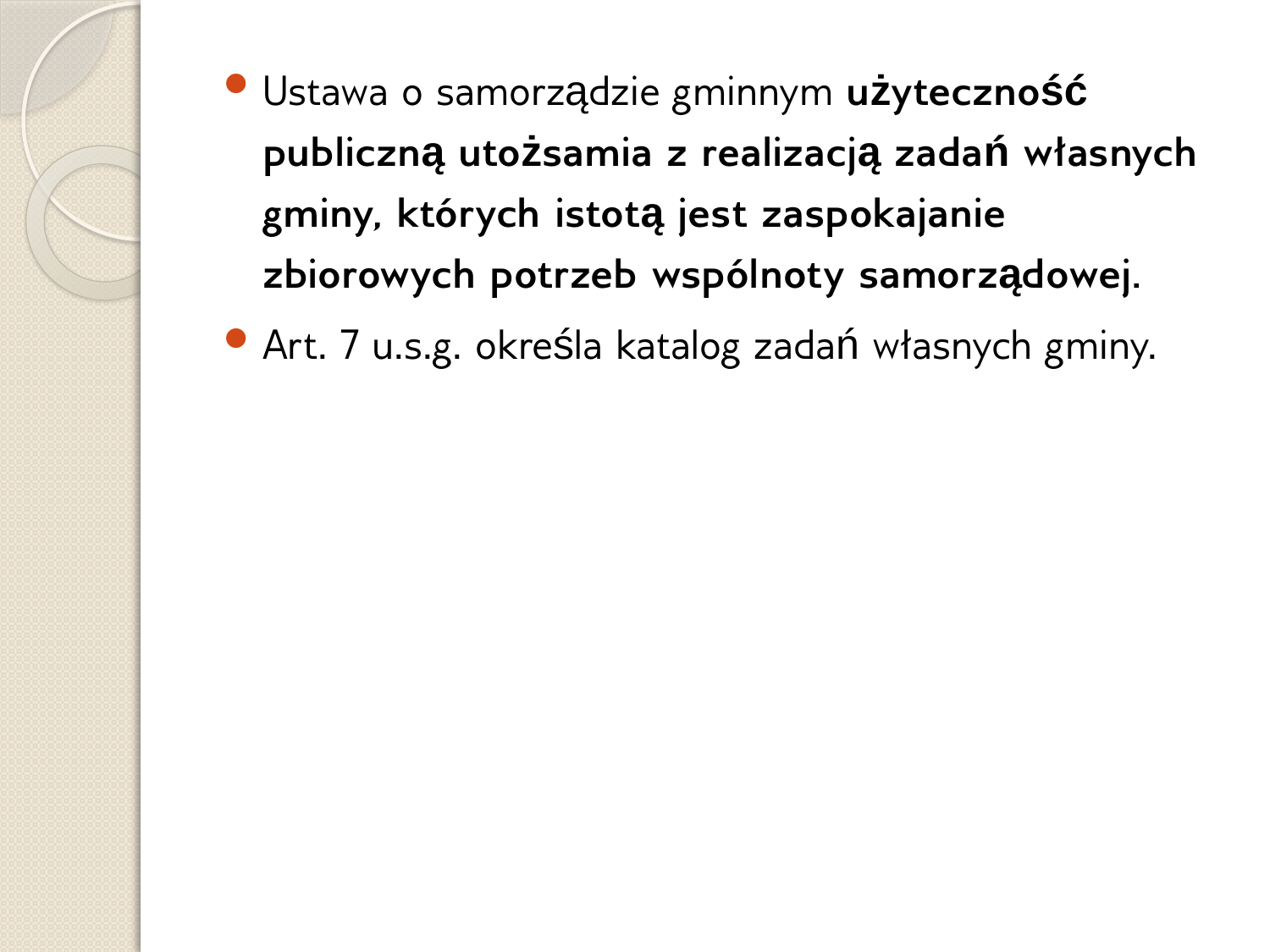

Ustawa o samorządzie gminnym użyteczność publiczną utożsamia z realizacją zadań własnych gminy, których istotą jest zaspokajanie zbiorowych potrzeb wspólnoty samorządowej.
Art. 7 u.s.g. określa katalog zadań własnych gminy.